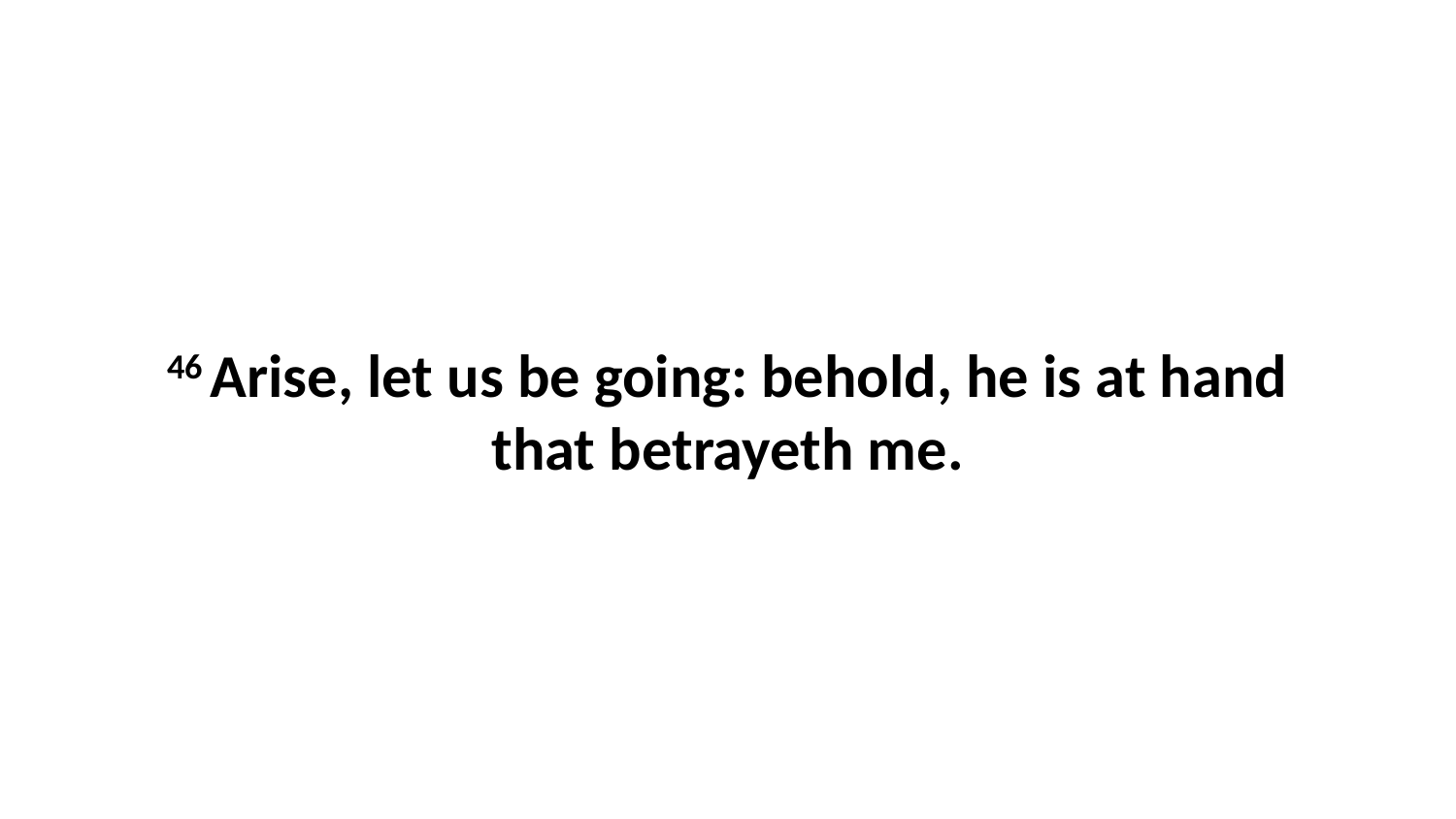

46 Arise, let us be going: behold, he is at hand that betrayeth me.